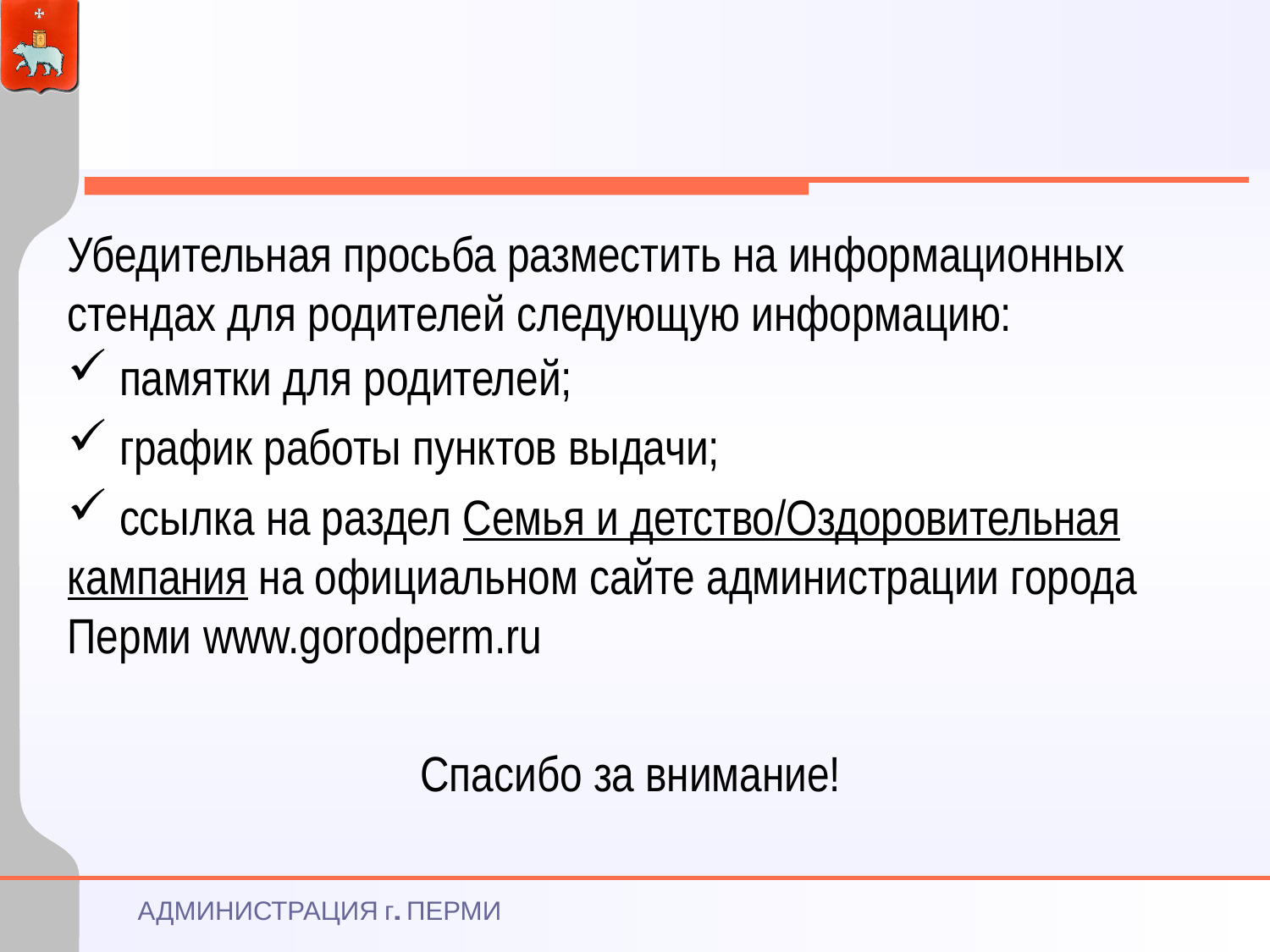

Убедительная просьба разместить на информационных стендах для родителей следующую информацию:
 памятки для родителей;
 график работы пунктов выдачи;
 ссылка на раздел Семья и детство/Оздоровительная кампания на официальном сайте администрации города Перми www.gorodperm.ru
Спасибо за внимание!